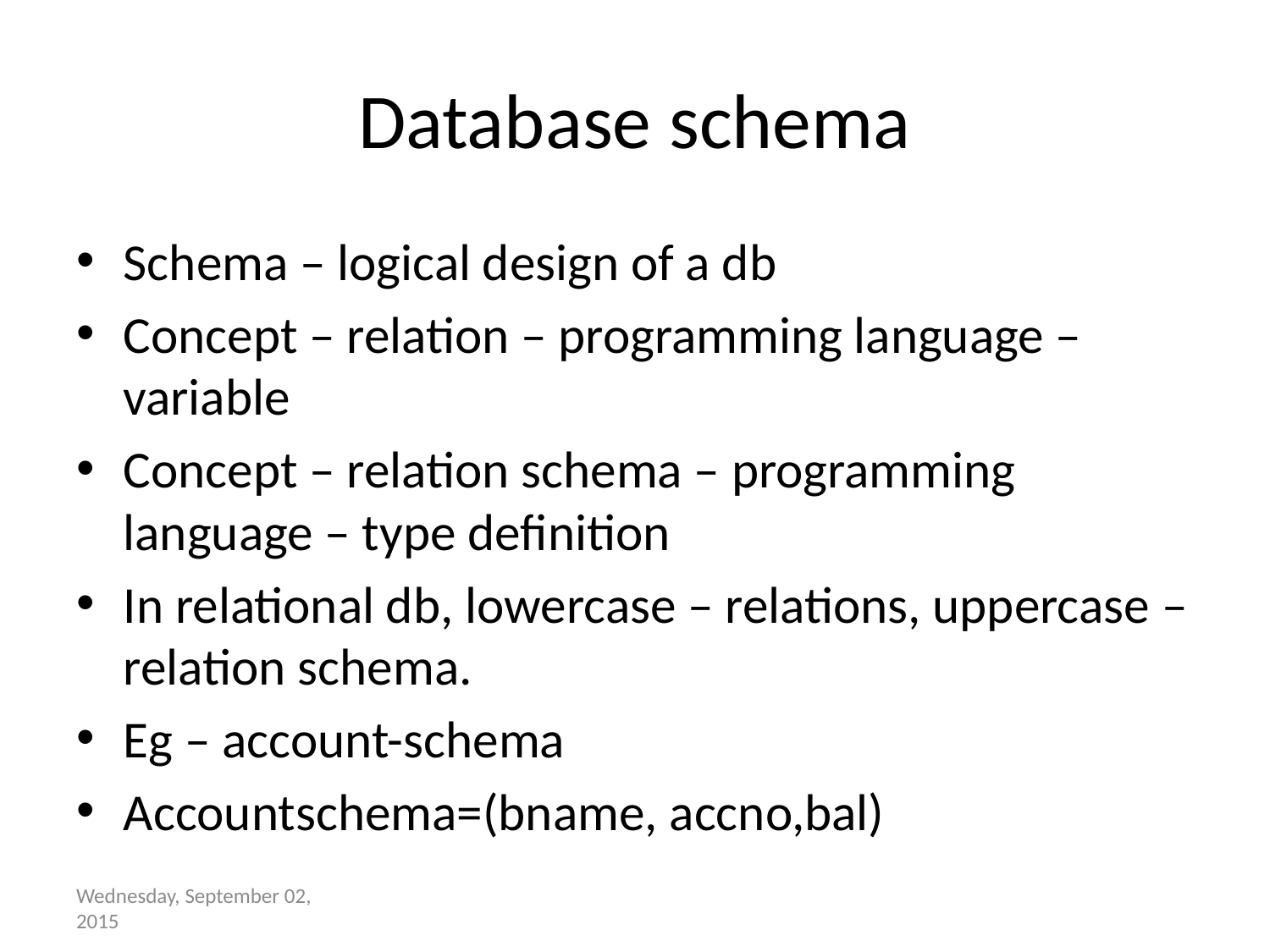

# Database schema
Schema – logical design of a db
Concept – relation – programming language – variable
Concept – relation schema – programming language – type definition
In relational db, lowercase – relations, uppercase – relation schema.
Eg – account-schema
Accountschema=(bname, accno,bal)
Wednesday, September 02, 2015